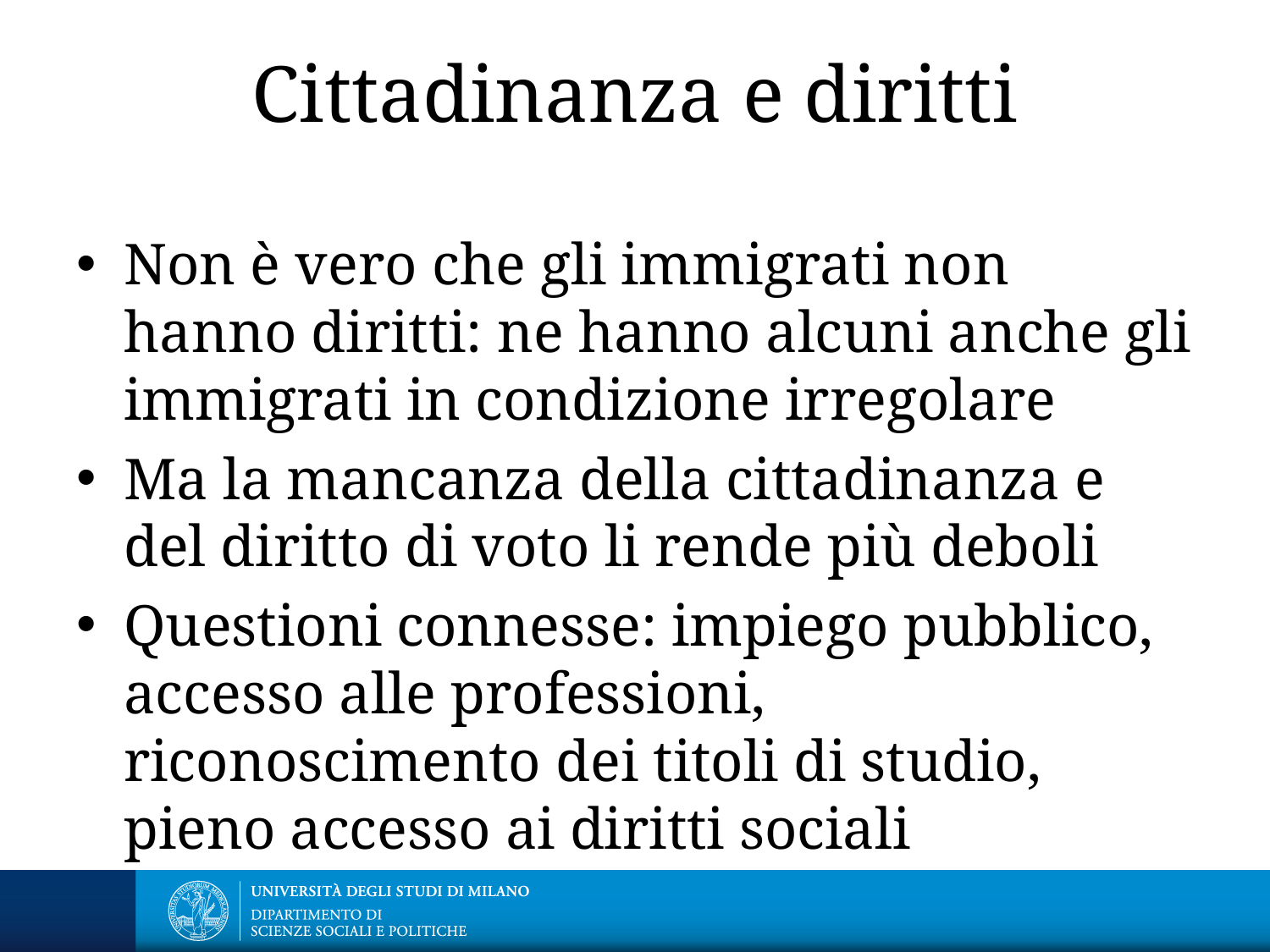

# Cittadinanza e diritti
Non è vero che gli immigrati non hanno diritti: ne hanno alcuni anche gli immigrati in condizione irregolare
Ma la mancanza della cittadinanza e del diritto di voto li rende più deboli
Questioni connesse: impiego pubblico, accesso alle professioni, riconoscimento dei titoli di studio, pieno accesso ai diritti sociali